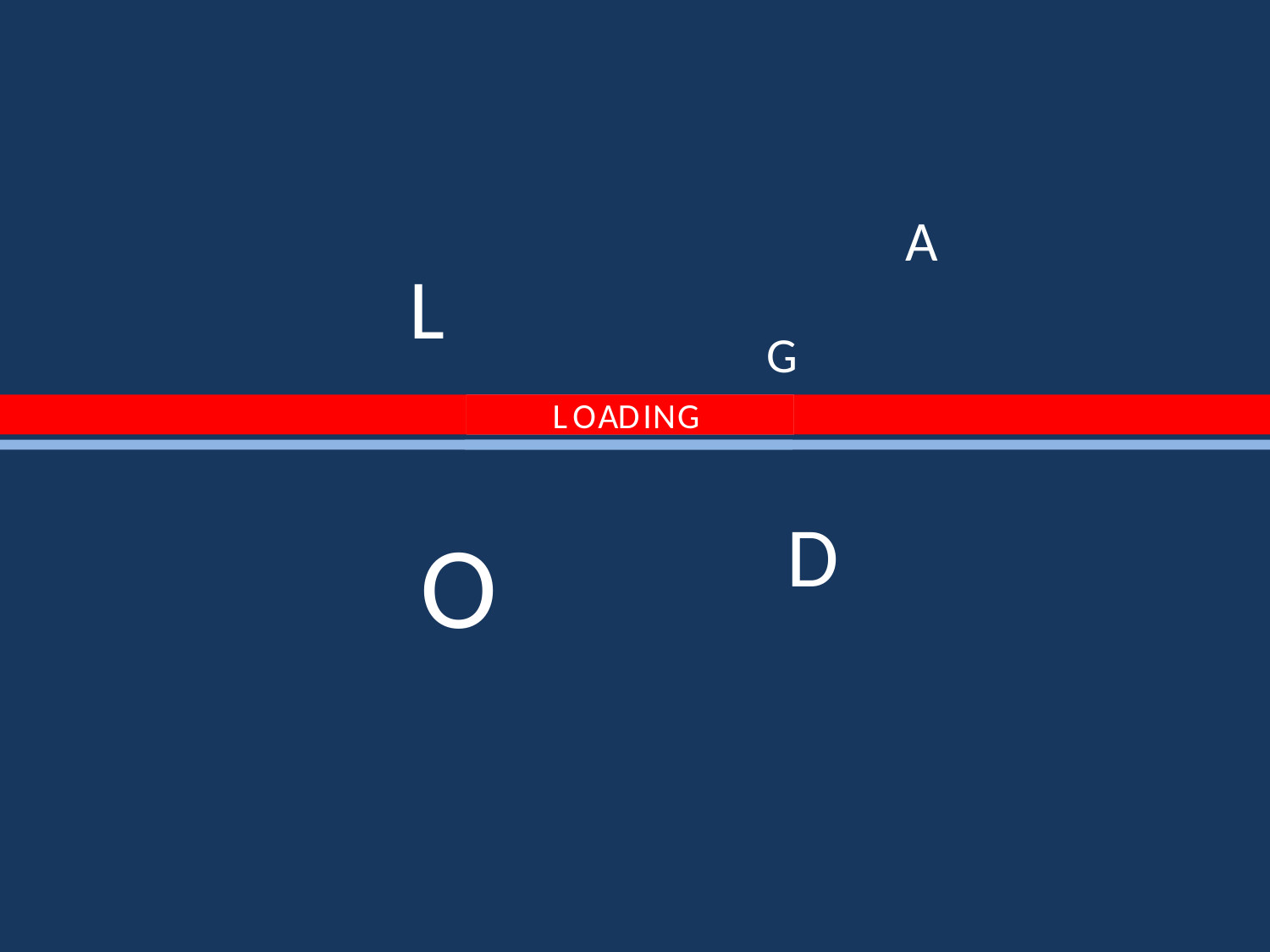

A
L
G
L
O
A
D
I
N
G

D
O